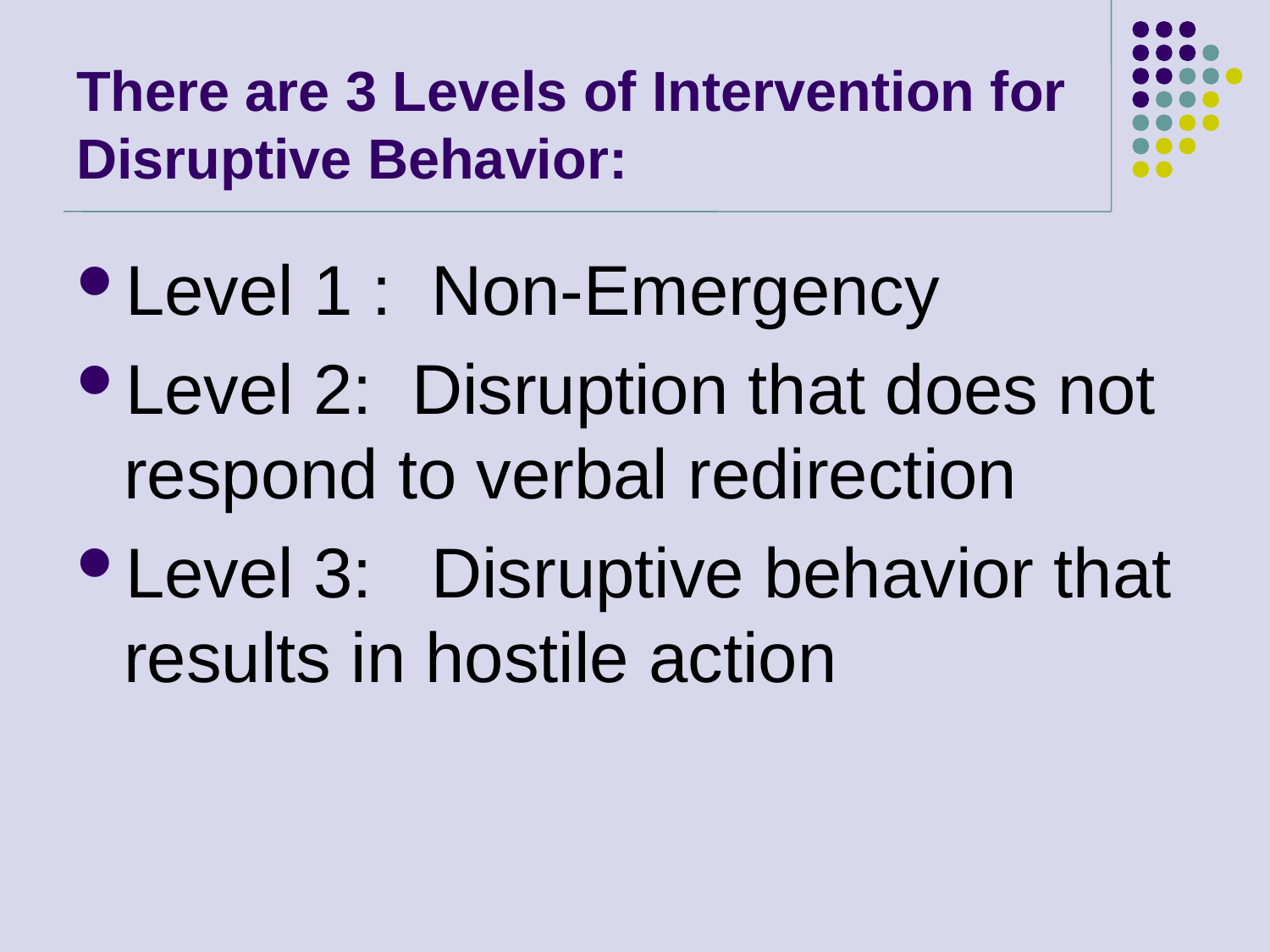

# There are 3 Levels of Intervention for Disruptive Behavior:
Level 1 :  Non-Emergency
Level 2:  Disruption that does not respond to verbal redirection
Level 3:   Disruptive behavior that results in hostile action